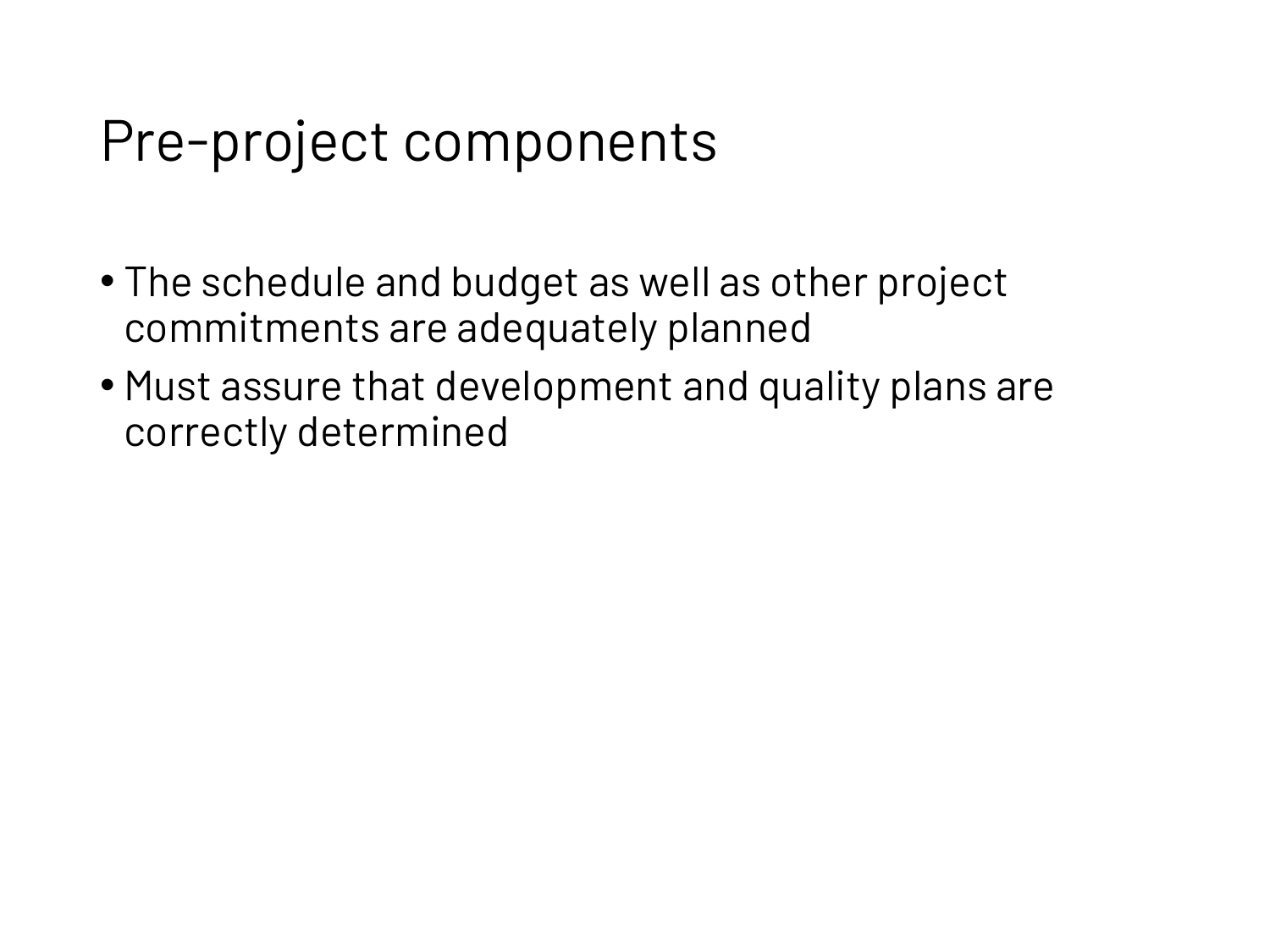

# Pre-project components
The schedule and budget as well as other project commitments are adequately planned
Must assure that development and quality plans are correctly determined